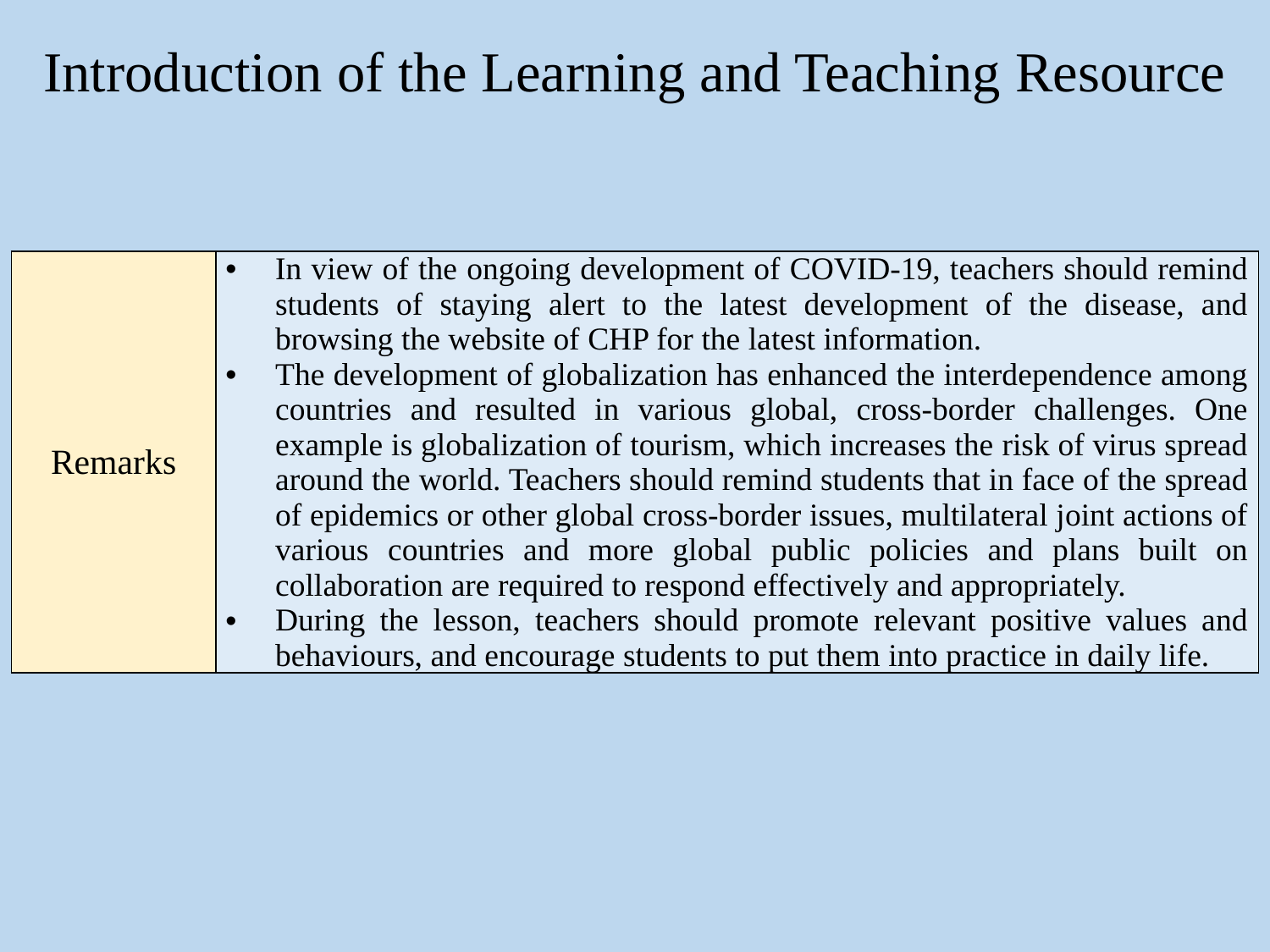

# Introduction of the Learning and Teaching Resource
| Remarks | In view of the ongoing development of COVID-19, teachers should remind students of staying alert to the latest development of the disease, and browsing the website of CHP for the latest information. The development of globalization has enhanced the interdependence among countries and resulted in various global, cross-border challenges. One example is globalization of tourism, which increases the risk of virus spread around the world. Teachers should remind students that in face of the spread of epidemics or other global cross-border issues, multilateral joint actions of various countries and more global public policies and plans built on collaboration are required to respond effectively and appropriately. During the lesson, teachers should promote relevant positive values and behaviours, and encourage students to put them into practice in daily life. |
| --- | --- |